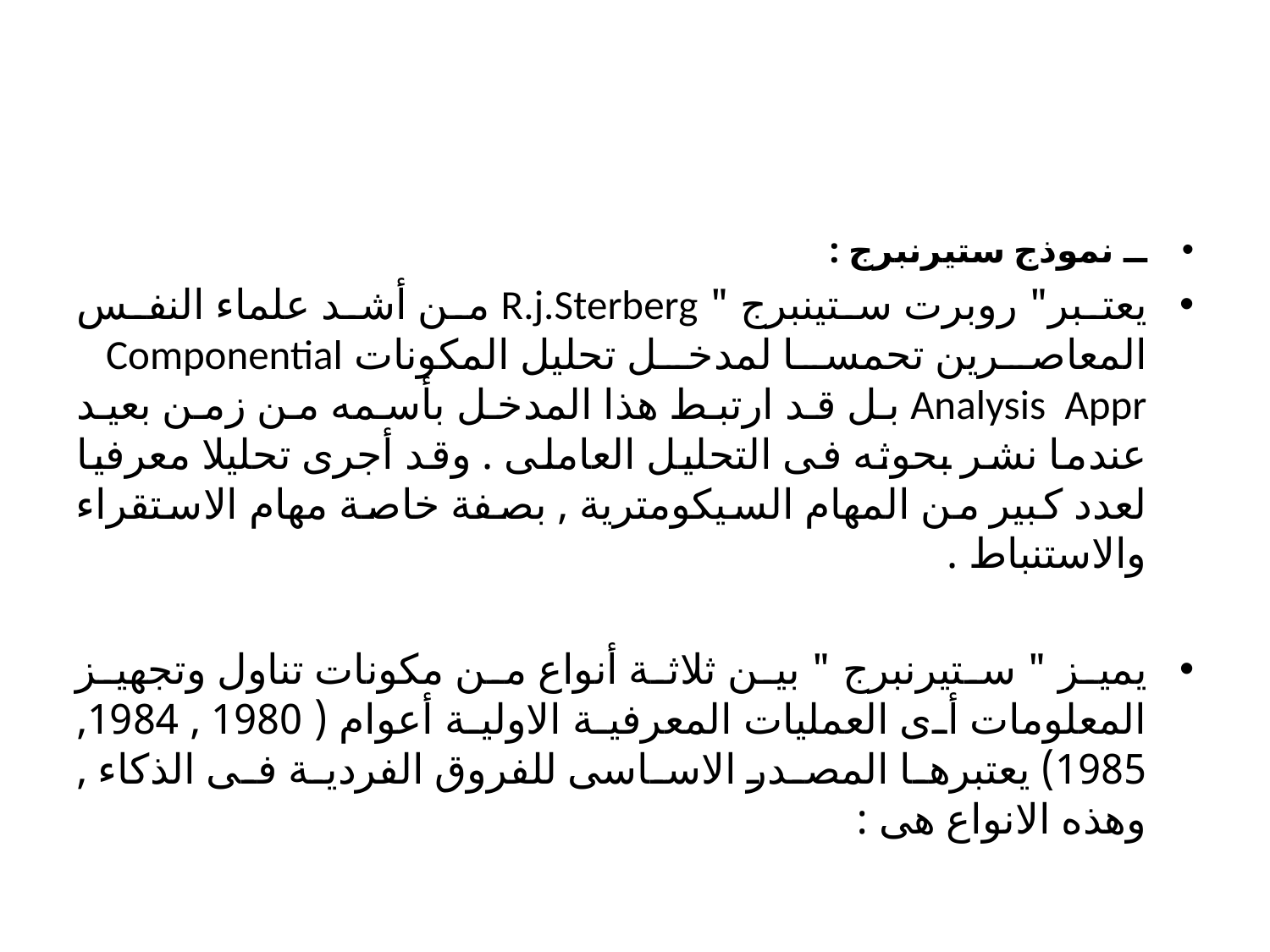

#
ــ نموذج ستيرنبرج :
يعتبر" روبرت ستينبرج " R.j.Sterberg من أشد علماء النفس المعاصرين تحمسا لمدخل تحليل المكونات Componential Analysis Appr بل قد ارتبط هذا المدخل بأسمه من زمن بعيد عندما نشر بحوثه فى التحليل العاملى . وقد أجرى تحليلا معرفيا لعدد كبير من المهام السيكومترية , بصفة خاصة مهام الاستقراء والاستنباط .

يميز " ستيرنبرج " بين ثلاثة أنواع من مكونات تناول وتجهيز المعلومات أى العمليات المعرفية الاولية أعوام ( 1980 , 1984, 1985) يعتبرها المصدر الاساسى للفروق الفردية فى الذكاء , وهذه الانواع هى :